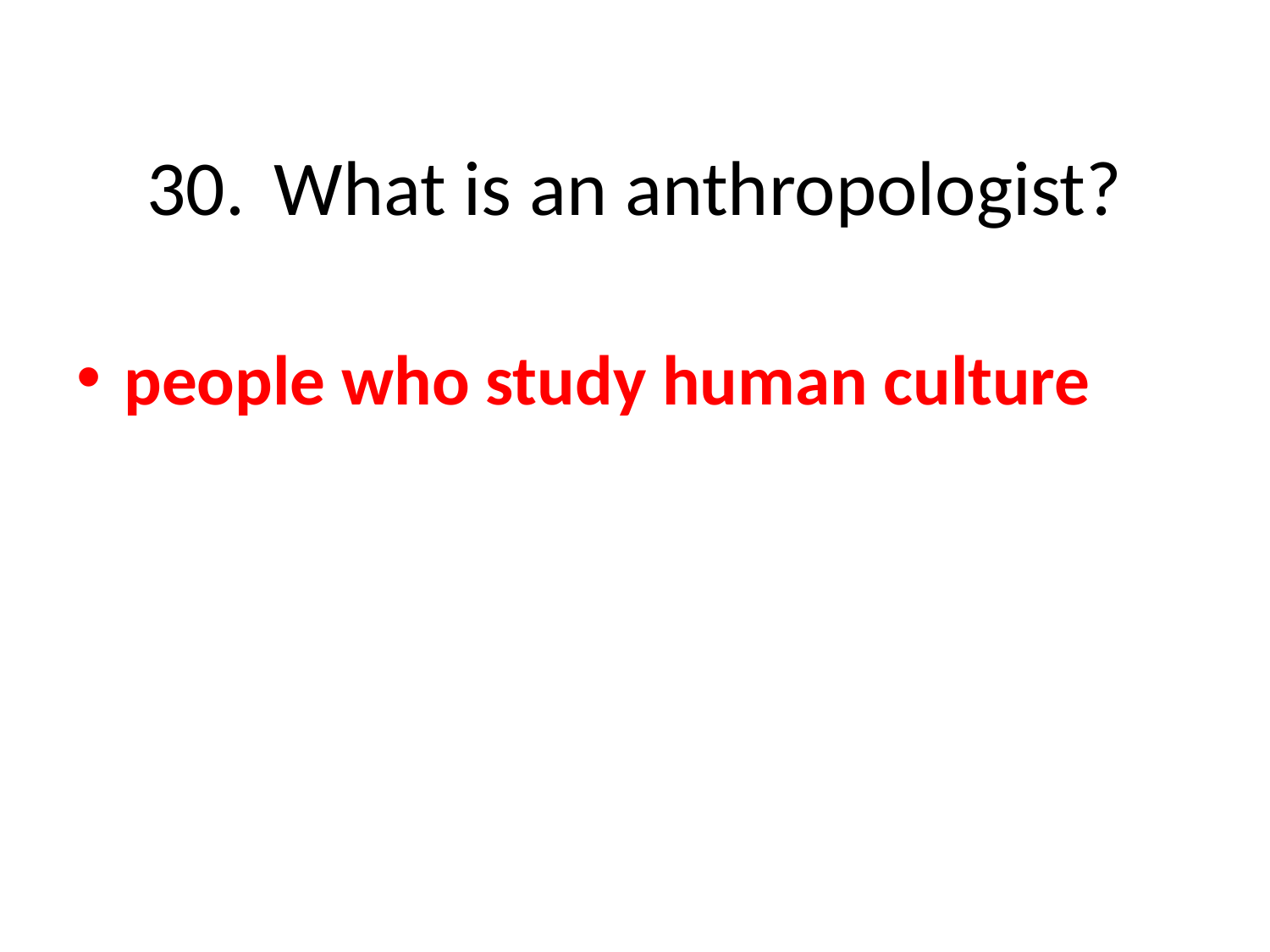

# 30.	What is an anthropologist?
people who study human culture